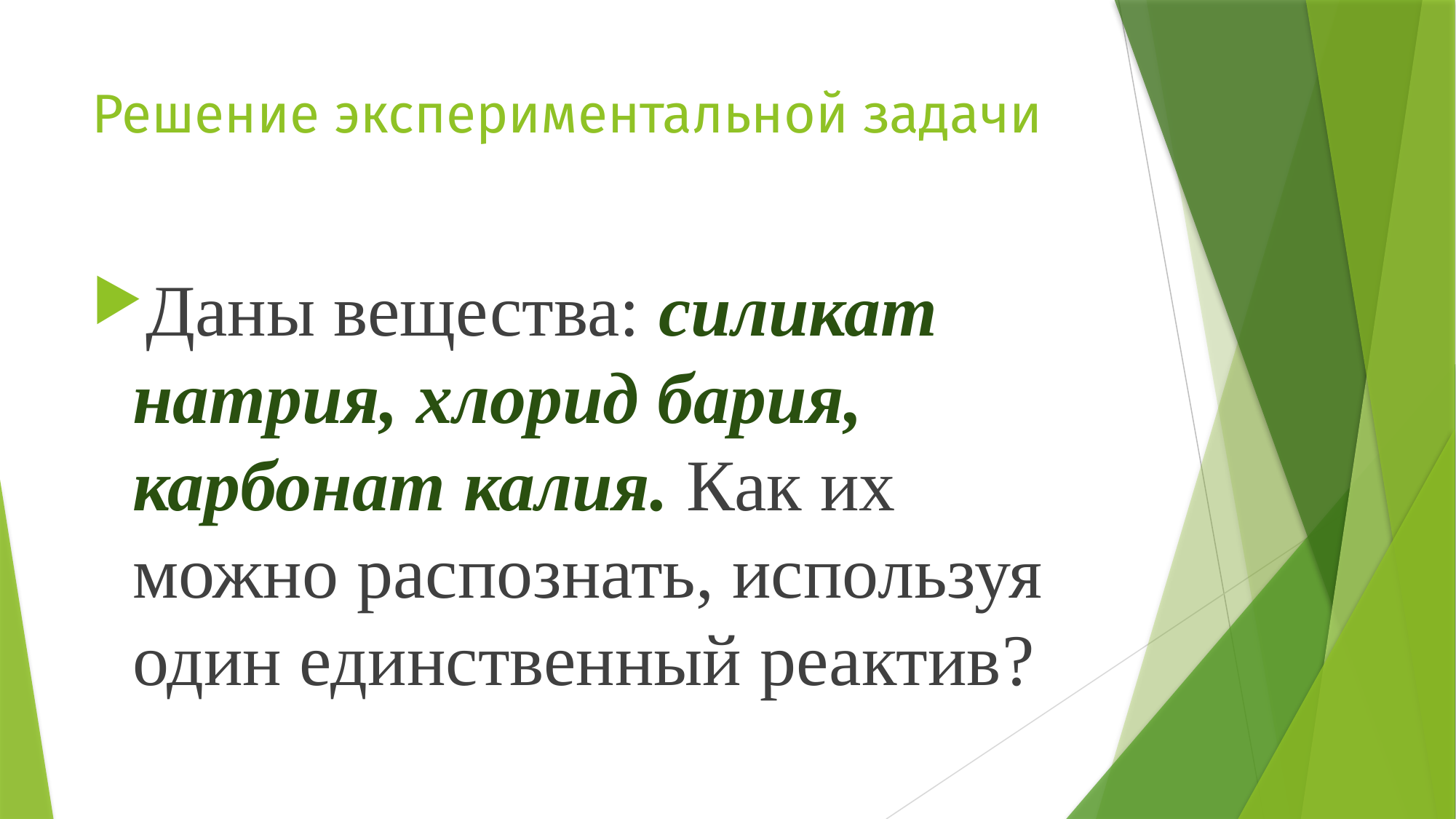

# Решение экспериментальной задачи
Даны вещества: силикат натрия, хлорид бария, карбонат калия. Как их можно распознать, используя один единственный реактив?